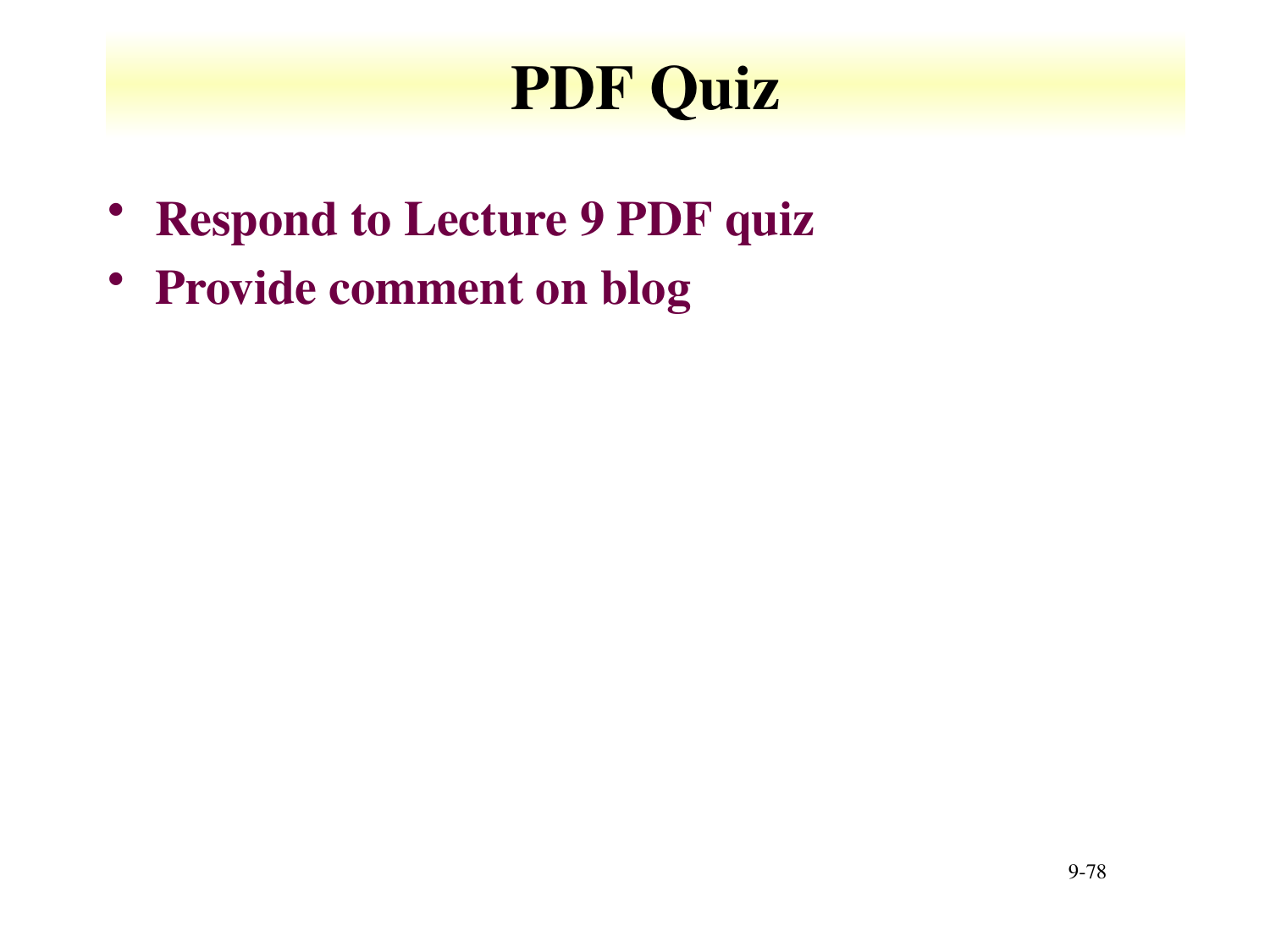

# PDF Quiz
Respond to Lecture 9 PDF quiz
Provide comment on blog